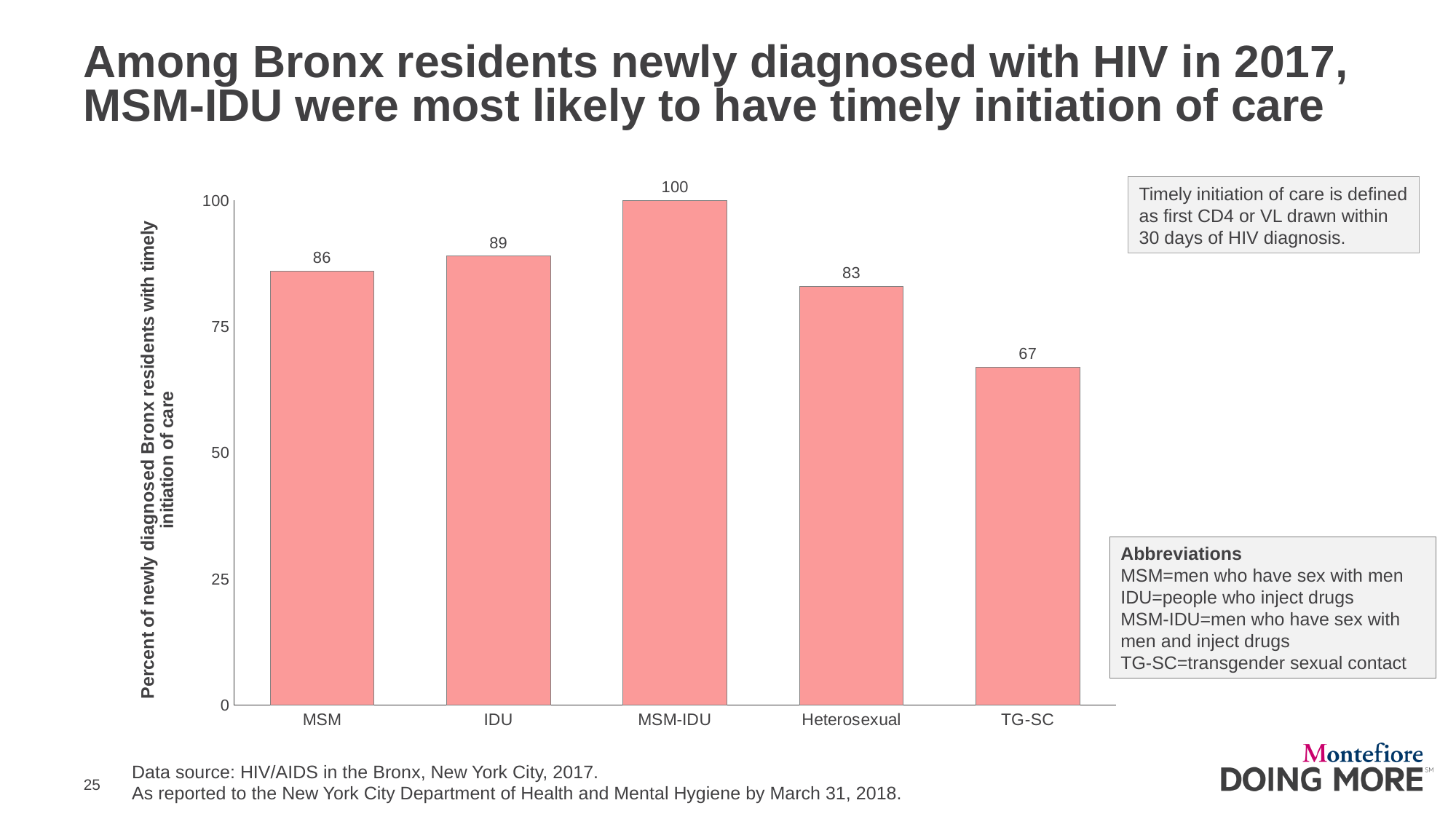

# Among Bronx residents newly diagnosed with HIV in 2017, MSM-IDU were most likely to have timely initiation of care

### Chart

| Category |  |
|---|---|
| MSM | 86.0 |
| IDU | 89.0 |
| MSM-IDU | 100.0 |
| Heterosexual | 83.0 |
| TG-SC | 67.0 |
Timely initiation of care is defined as first CD4 or VL drawn within 30 days of HIV diagnosis.
Abbreviations
MSM=men who have sex with men
IDU=people who inject drugs
MSM-IDU=men who have sex with men and inject drugs
TG-SC=transgender sexual contact
Data source: HIV/AIDS in the Bronx, New York City, 2017.
As reported to the New York City Department of Health and Mental Hygiene by March 31, 2018.